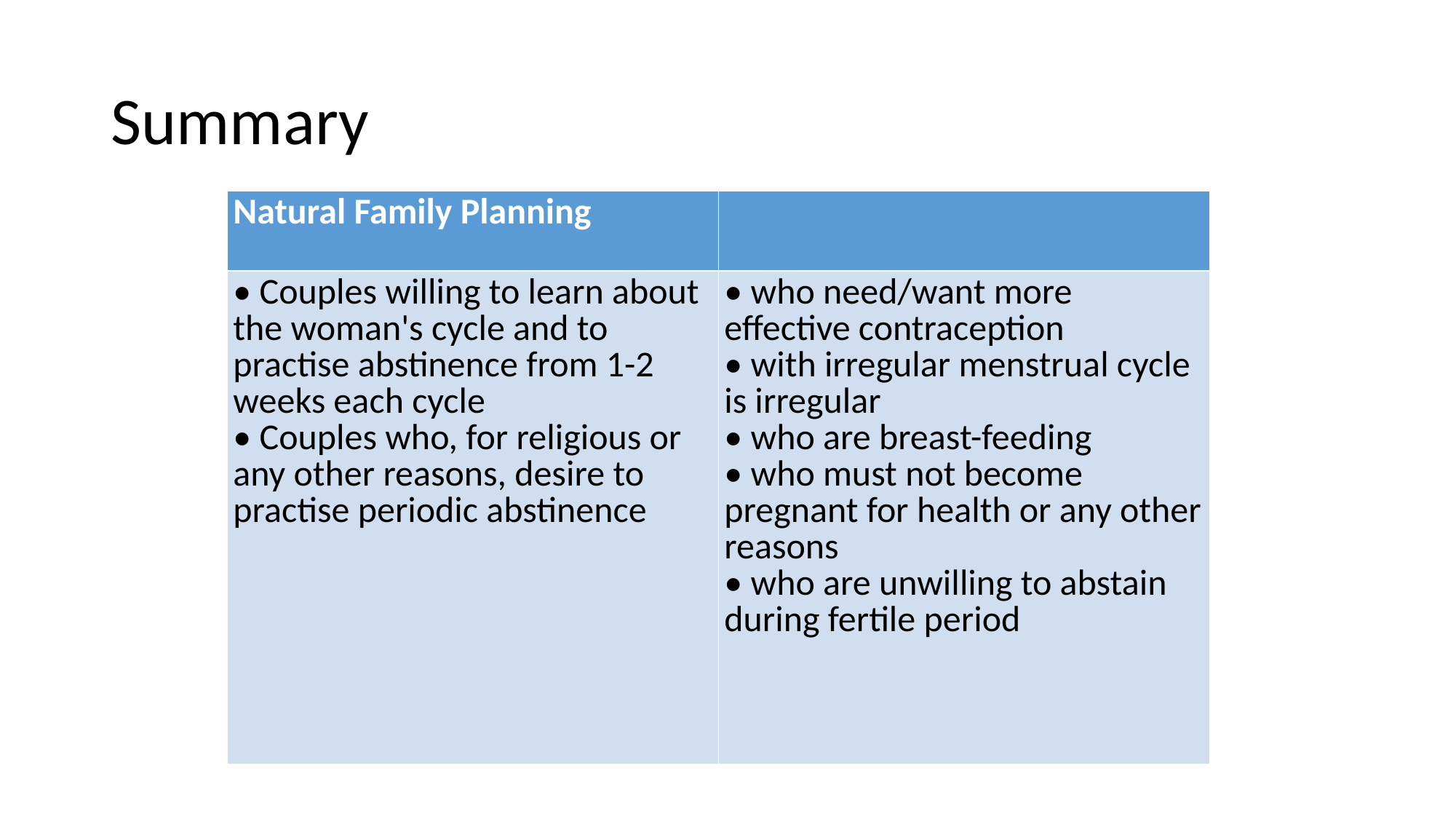

# Summary
| Natural Family Planning |  |
| --- | --- |
| • Couples willing to learn about the woman's cycle and to practise abstinence from 1-2 weeks each cycle • Couples who, for religious or any other reasons, desire to practise periodic abstinence | • who need/want more effective contraception • with irregular menstrual cycle is irregular • who are breast-feeding • who must not become pregnant for health or any other reasons • who are unwilling to abstain during fertile period |